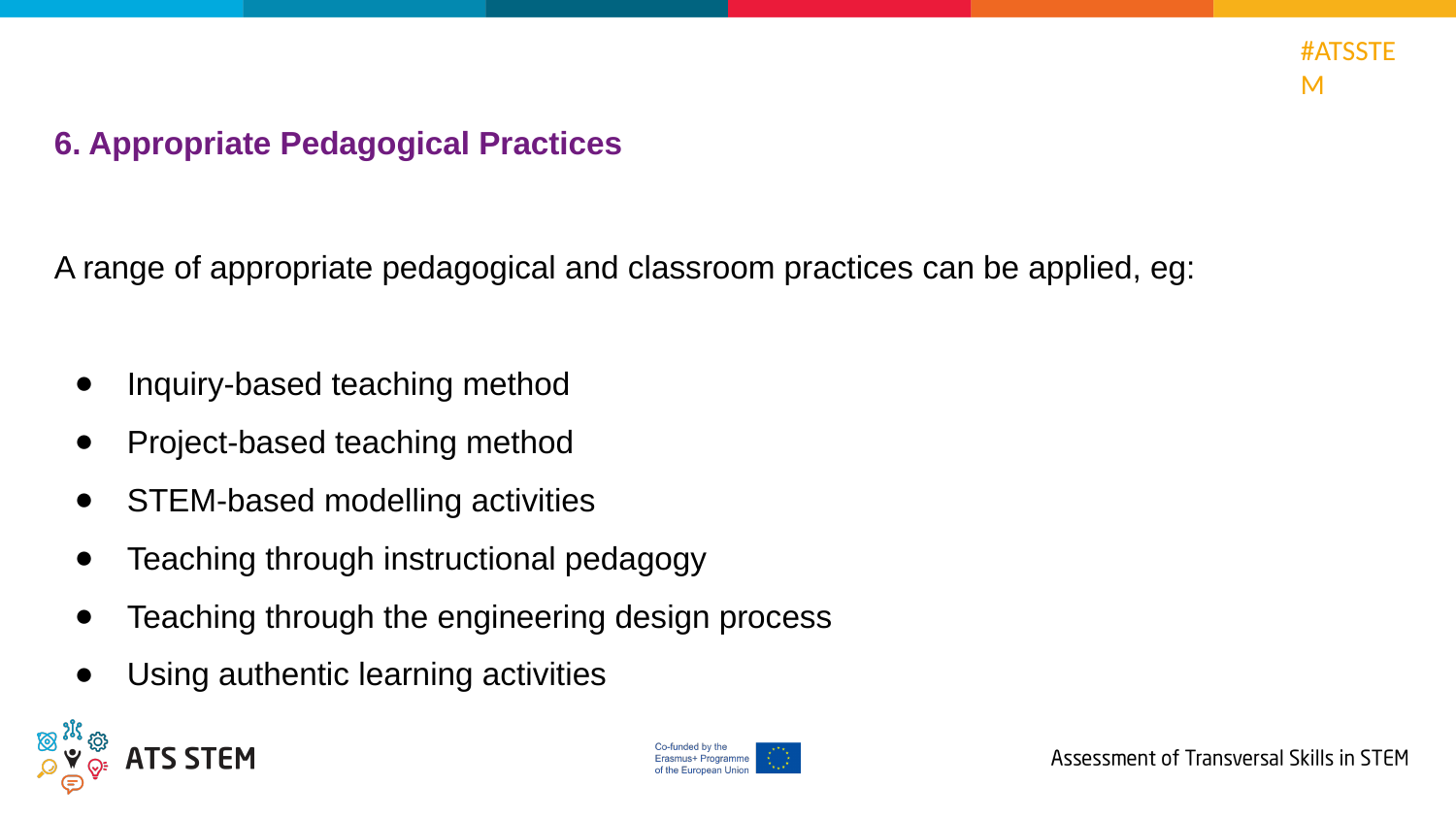

6. Appropriate Pedagogical Practices

A range of appropriate pedagogical and classroom practices can be applied, eg:

Inquiry-based teaching method
Project-based teaching method
STEM-based modelling activities
Teaching through instructional pedagogy
Teaching through the engineering design process
Using authentic learning activities